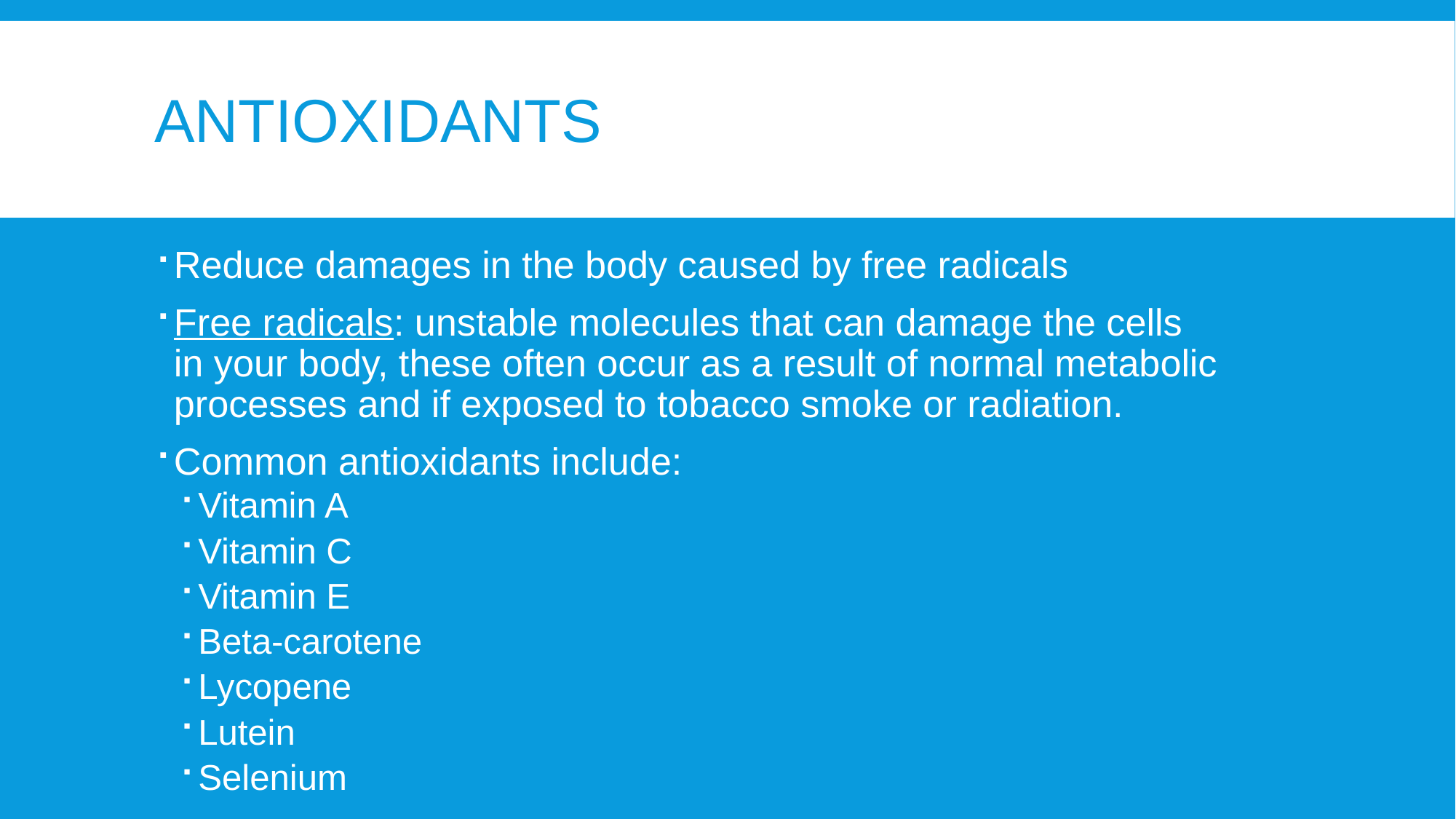

# antioxidants
Reduce damages in the body caused by free radicals
Free radicals: unstable molecules that can damage the cells in your body, these often occur as a result of normal metabolic processes and if exposed to tobacco smoke or radiation.
Common antioxidants include:
Vitamin A
Vitamin C
Vitamin E
Beta-carotene
Lycopene
Lutein
Selenium